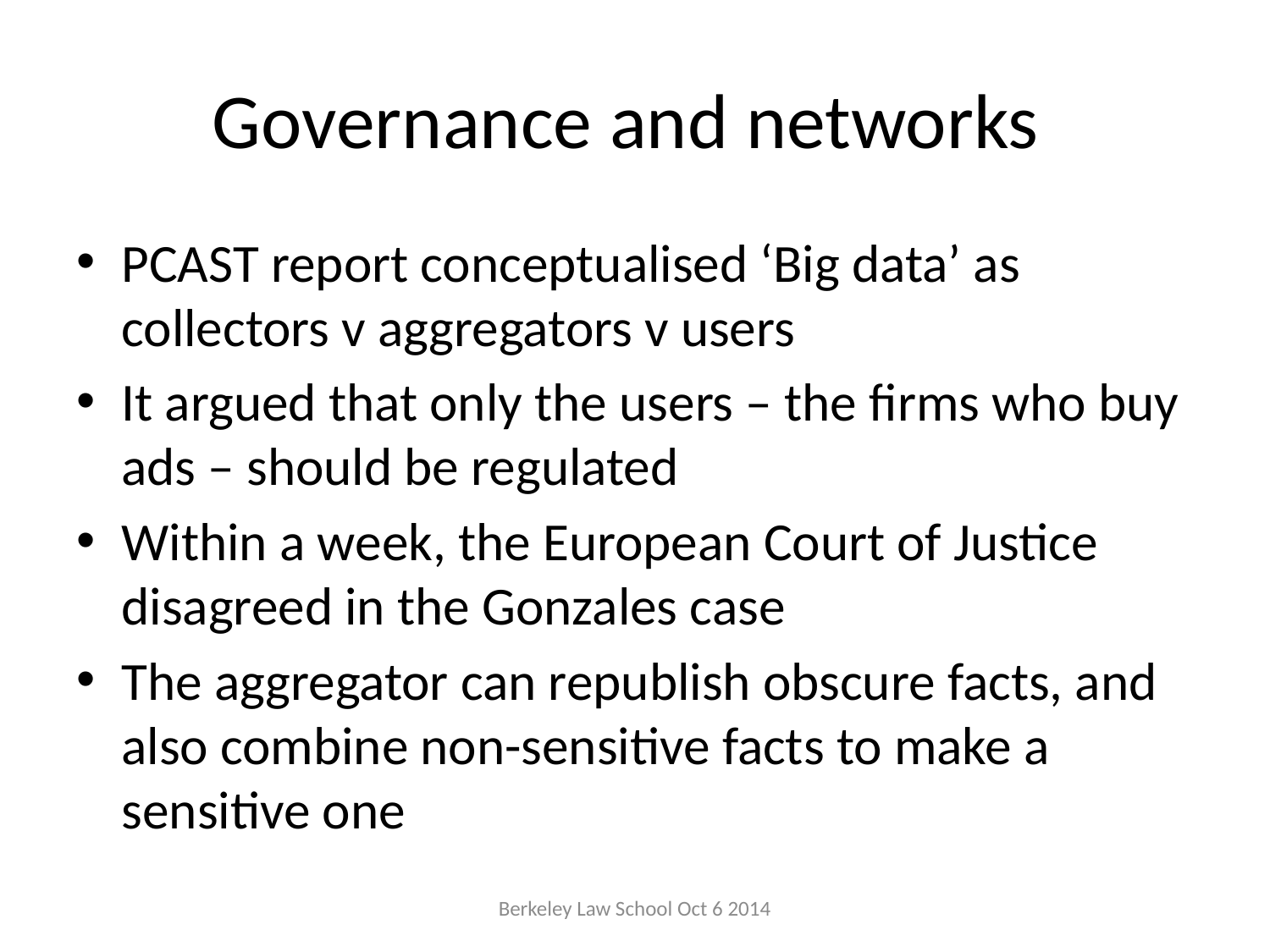

# Governance and networks
PCAST report conceptualised ‘Big data’ as collectors v aggregators v users
It argued that only the users – the firms who buy ads – should be regulated
Within a week, the European Court of Justice disagreed in the Gonzales case
The aggregator can republish obscure facts, and also combine non-sensitive facts to make a sensitive one
Berkeley Law School Oct 6 2014